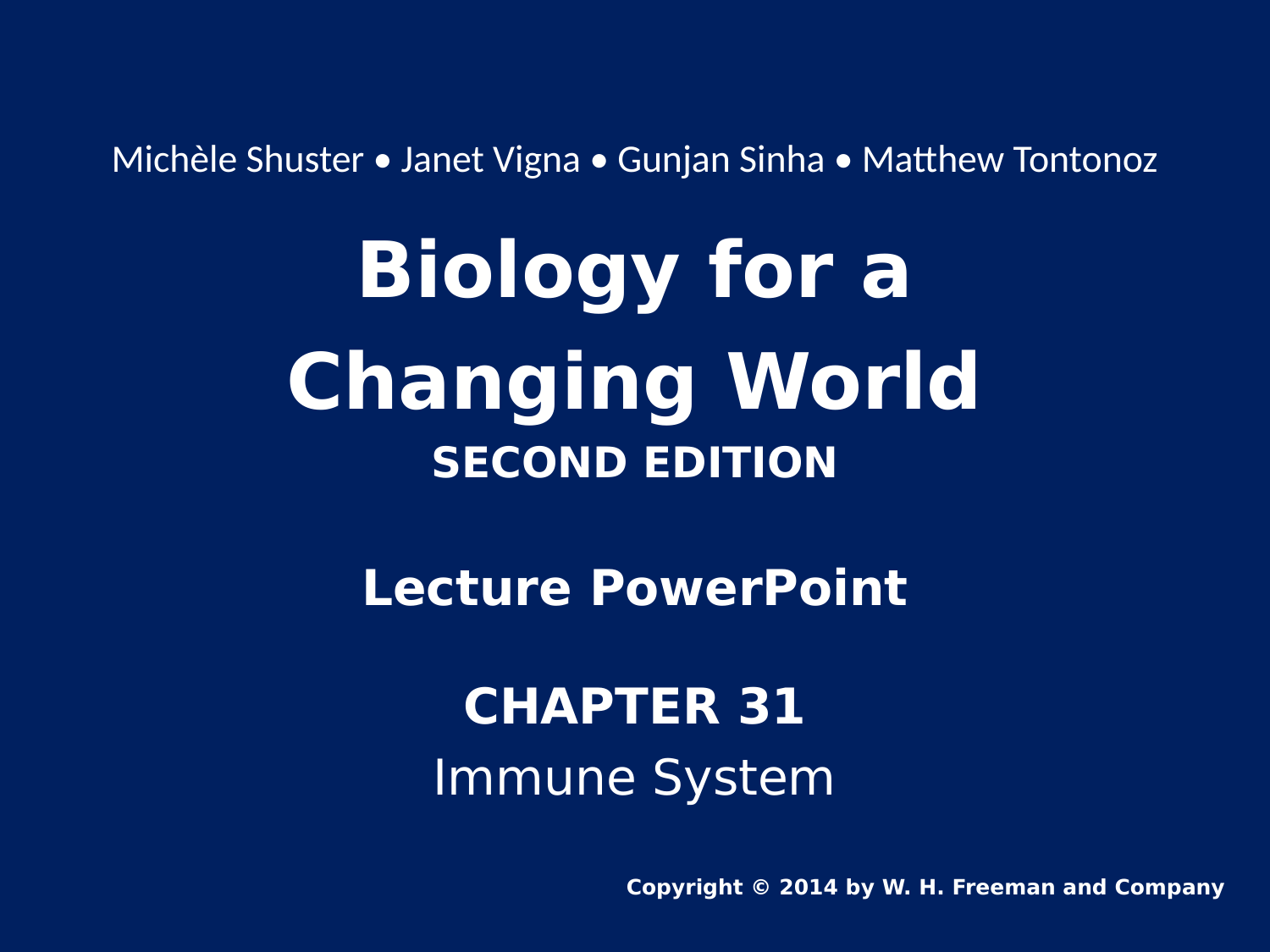

Michèle Shuster • Janet Vigna • Gunjan Sinha • Matthew Tontonoz
Biology for a
Changing World
SECOND EDITION

Lecture PowerPoint

CHAPTER 31
Immune System
Copyright © 2014 by W. H. Freeman and Company